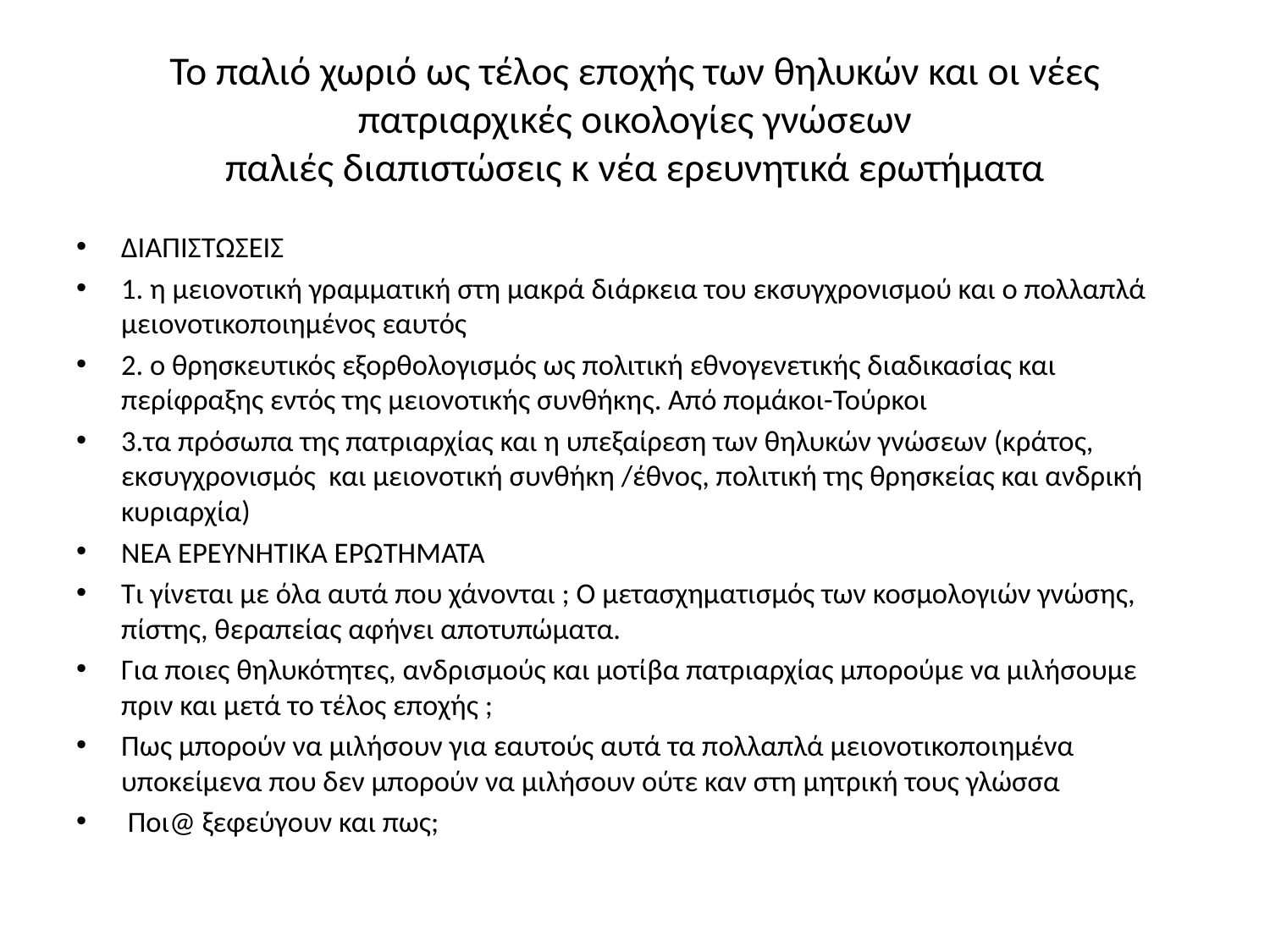

# Το παλιό χωριό ως τέλος εποχής των θηλυκών και οι νέες πατριαρχικές οικολογίες γνώσεων παλιές διαπιστώσεις κ νέα ερευνητικά ερωτήματα
ΔΙΑΠΙΣΤΩΣΕΙΣ
1. η μειονοτική γραμματική στη μακρά διάρκεια του εκσυγχρονισμού και ο πολλαπλά μειονοτικοποιημένος εαυτός
2. ο θρησκευτικός εξορθολογισμός ως πολιτική εθνογενετικής διαδικασίας και περίφραξης εντός της μειονοτικής συνθήκης. Από πομάκοι-Τούρκοι
3.τα πρόσωπα της πατριαρχίας και η υπεξαίρεση των θηλυκών γνώσεων (κράτος, εκσυγχρονισμός  και μειονοτική συνθήκη /έθνος, πολιτική της θρησκείας και ανδρική κυριαρχία)
ΝΕΑ ΕΡΕΥΝΗΤΙΚΑ ΕΡΩΤΗΜΑΤΑ
Τι γίνεται με όλα αυτά που χάνονται ; Ο μετασχηματισμός των κοσμολογιών γνώσης, πίστης, θεραπείας αφήνει αποτυπώματα.
Για ποιες θηλυκότητες, ανδρισμούς και μοτίβα πατριαρχίας μπορούμε να μιλήσουμε πριν και μετά το τέλος εποχής ;
Πως μπορούν να μιλήσουν για εαυτούς αυτά τα πολλαπλά μειονοτικοποιημένα υποκείμενα που δεν μπορούν να μιλήσουν ούτε καν στη μητρική τους γλώσσα
 Ποι@ ξεφεύγουν και πως;